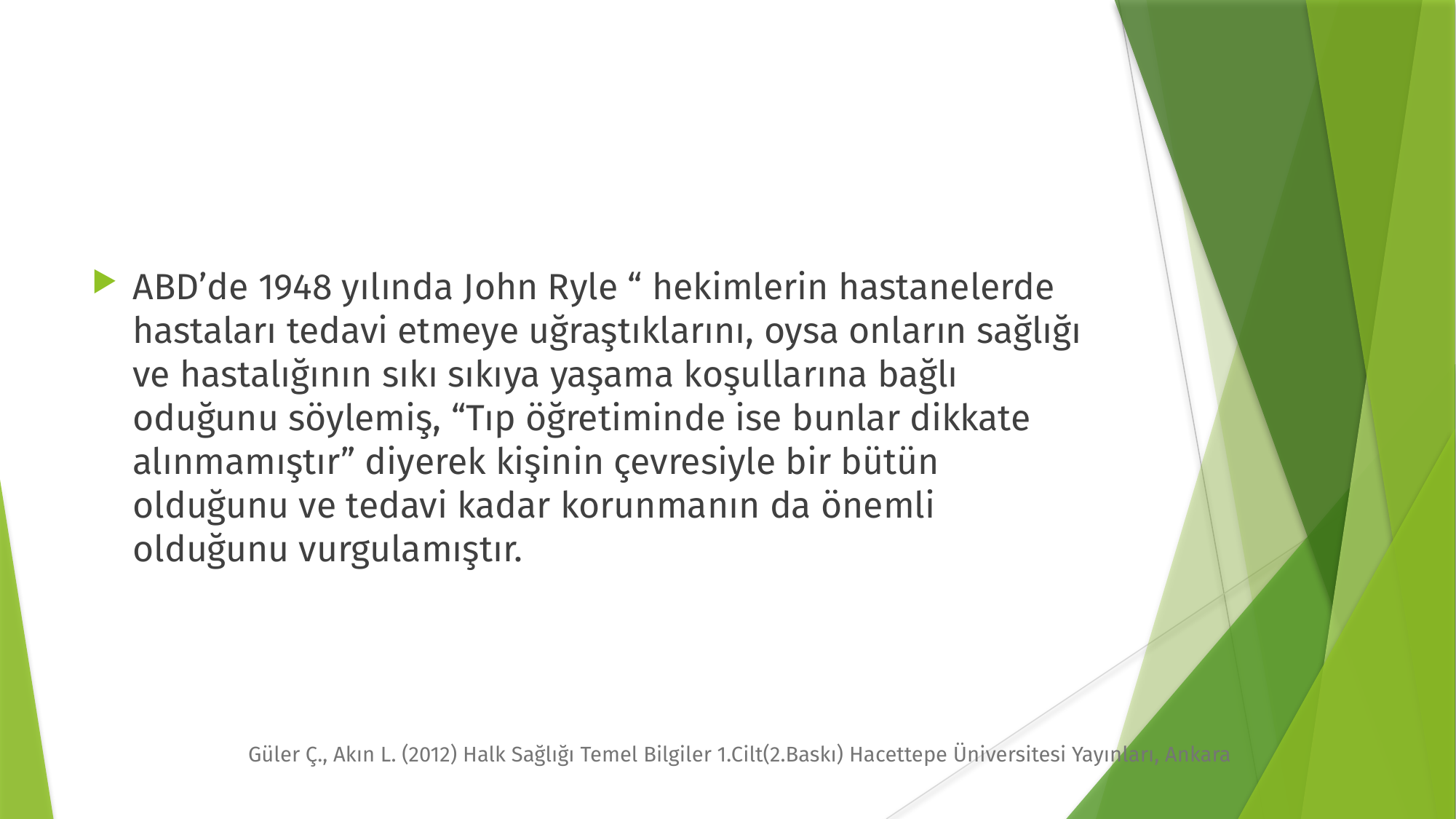

ABD’de 1948 yılında John Ryle “ hekimlerin hastanelerde hastaları tedavi etmeye uğraştıklarını, oysa onların sağlığı ve hastalığının sıkı sıkıya yaşama koşullarına bağlı oduğunu söylemiş, “Tıp öğretiminde ise bunlar dikkate alınmamıştır” diyerek kişinin çevresiyle bir bütün olduğunu ve tedavi kadar korunmanın da önemli olduğunu vurgulamıştır.
Güler Ç., Akın L. (2012) Halk Sağlığı Temel Bilgiler 1.Cilt(2.Baskı) Hacettepe Üniversitesi Yayınları, Ankara